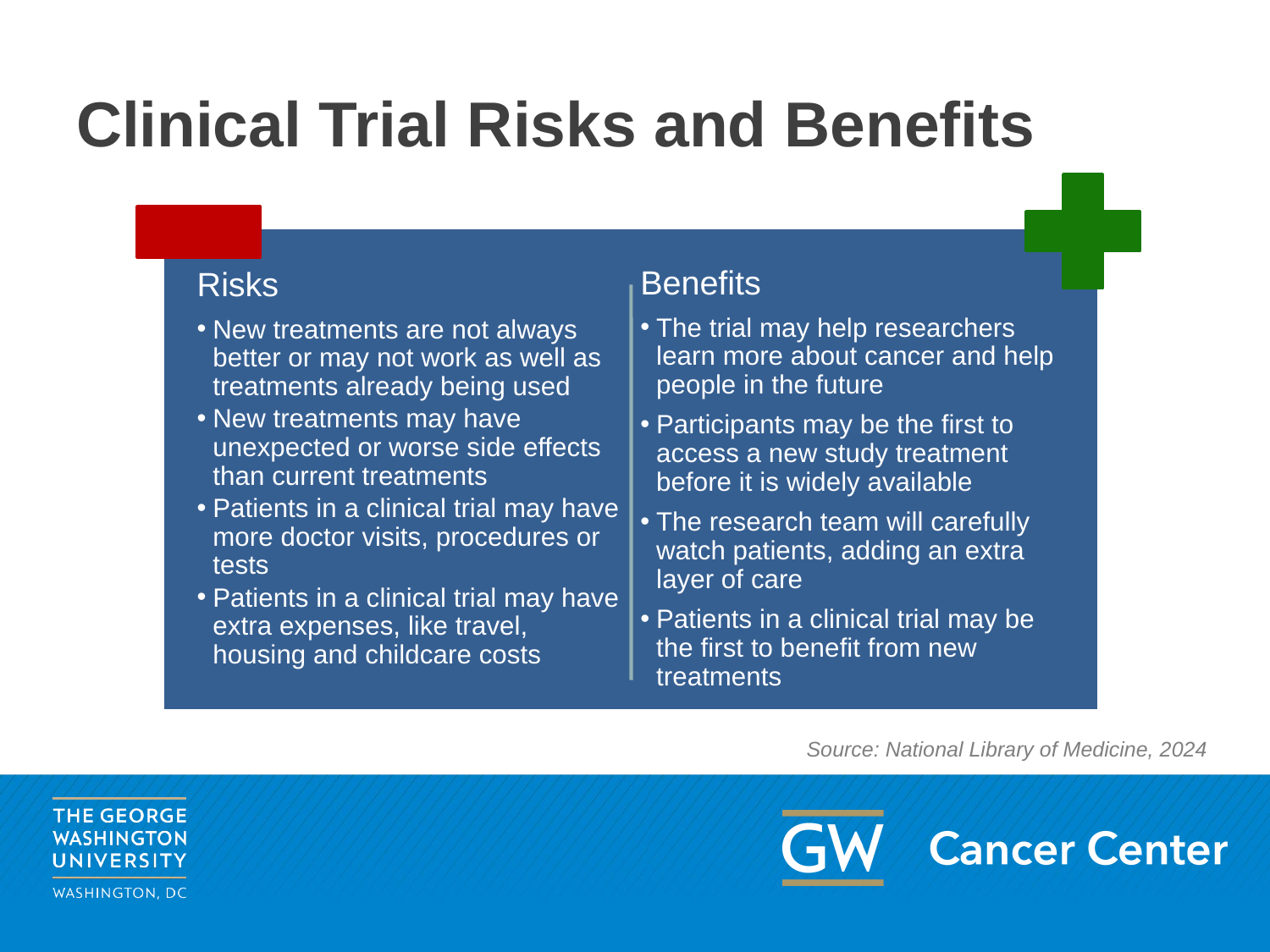

# Clinical Trial Risks and Benefits

Benefits
The trial may help researchers learn more about cancer and help people in the future
Participants may be the first to access a new study treatment before it is widely available
The research team will carefully watch patients, adding an extra layer of care
Patients in a clinical trial may be the first to benefit from new treatments
Risks
New treatments are not always better or may not work as well as treatments already being used
New treatments may have unexpected or worse side effects than current treatments
Patients in a clinical trial may have more doctor visits, procedures or tests
Patients in a clinical trial may have extra expenses, like travel, housing and childcare costs

Source: National Library of Medicine, 2024